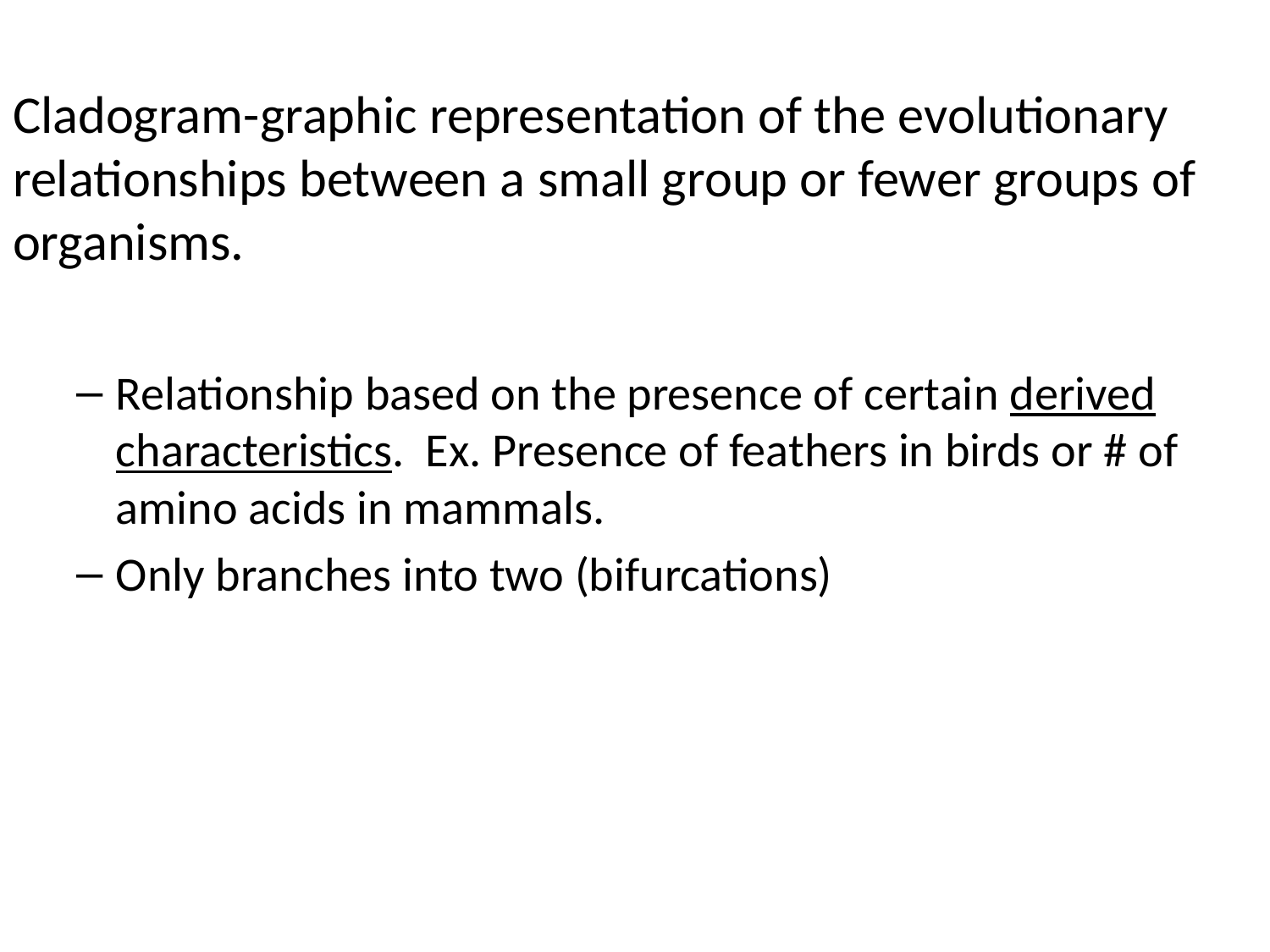

Cladogram-graphic representation of the evolutionary relationships between a small group or fewer groups of organisms.

Relationship based on the presence of certain derived characteristics.  Ex. Presence of feathers in birds or # of amino acids in mammals.
Only branches into two (bifurcations)

#